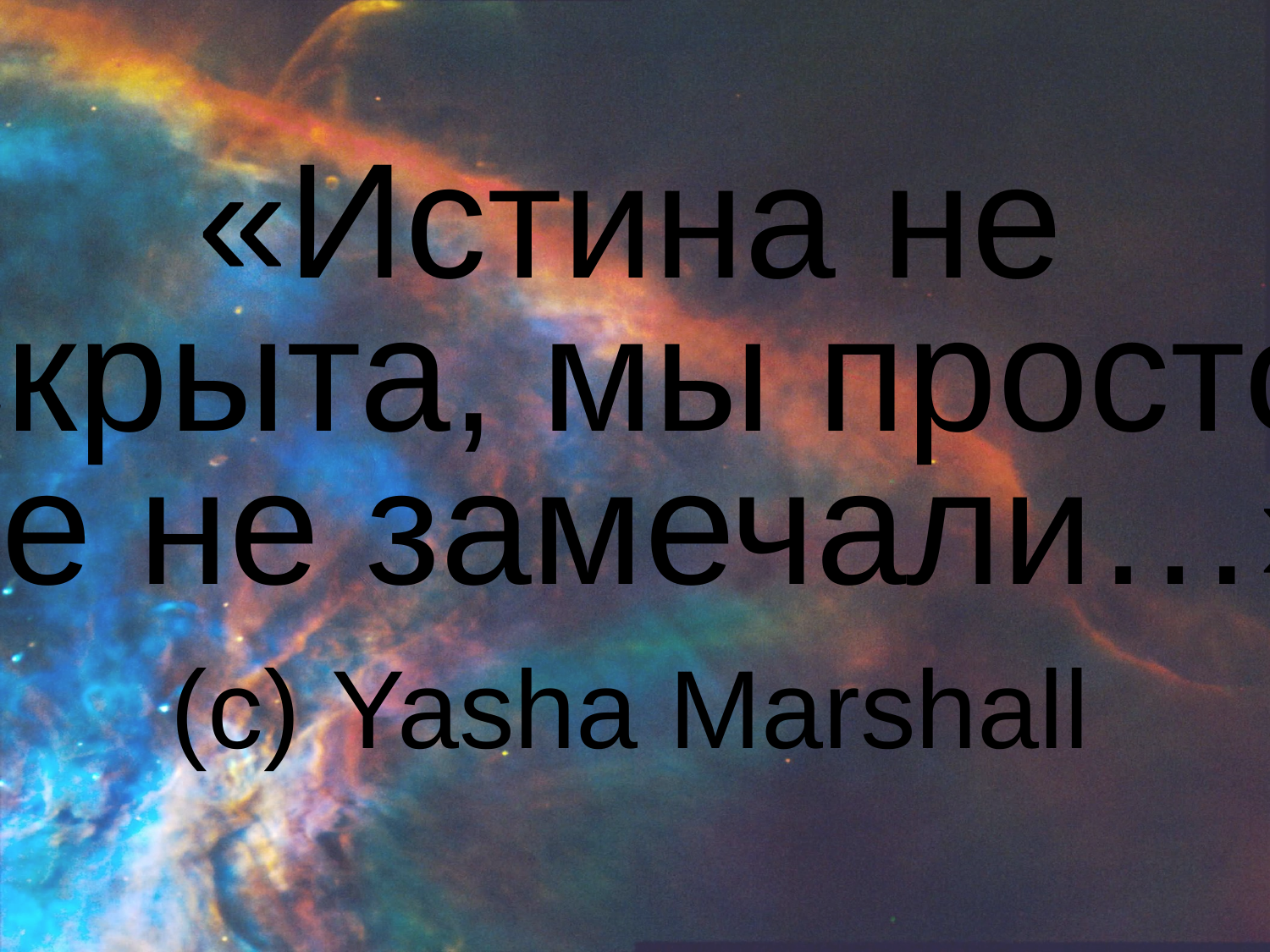

«Истина не скрыта, мы просто ее не замечали…»
(с) Yasha Marshall